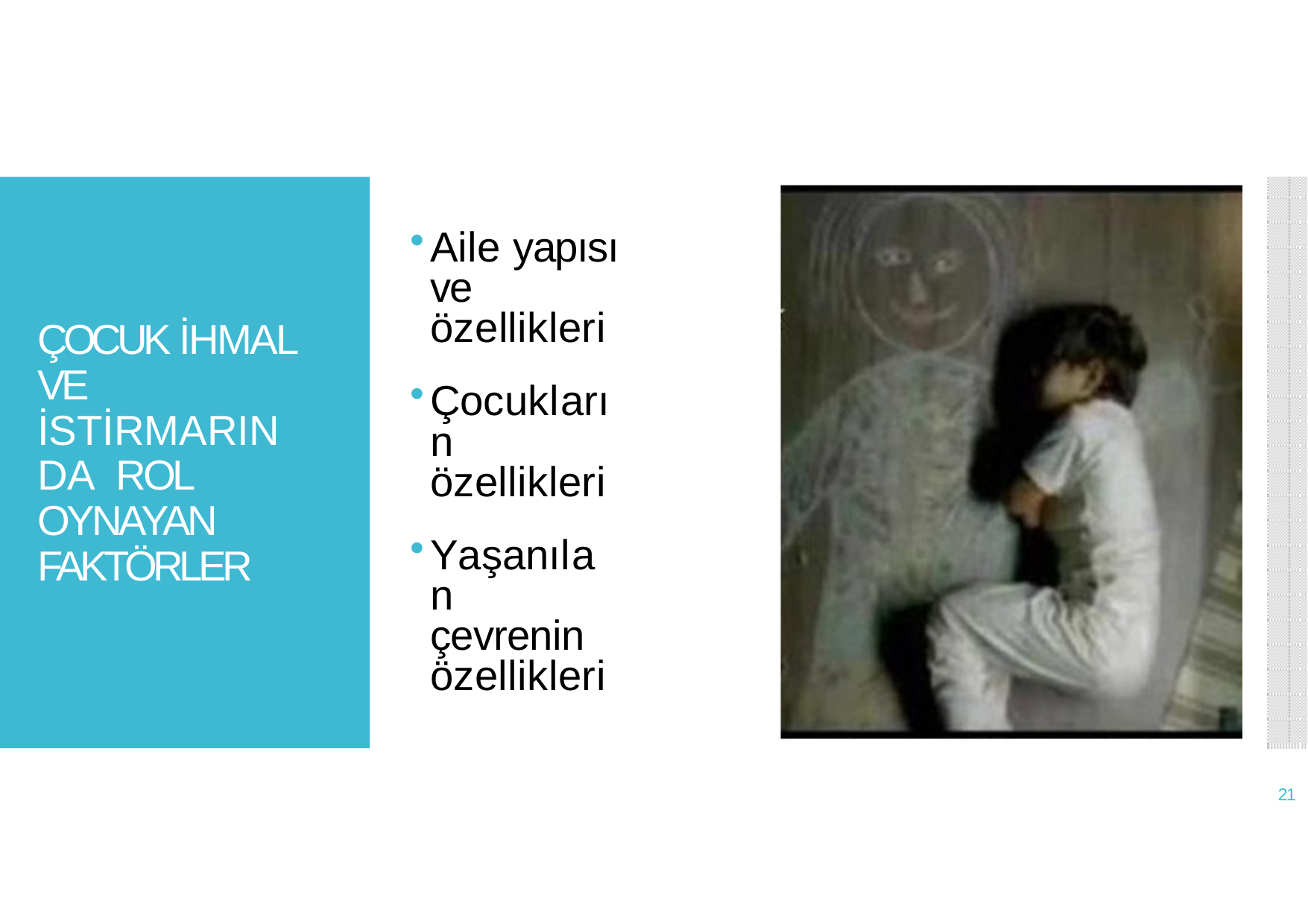

Aile yapısı ve  özellikleri

ÇOCUK İHMAL  VE  İSTİRMARINDA  ROL OYNAYAN  FAKTÖRLER

Çocukların  özellikleri

Yaşanılan  çevrenin  özellikleri

21